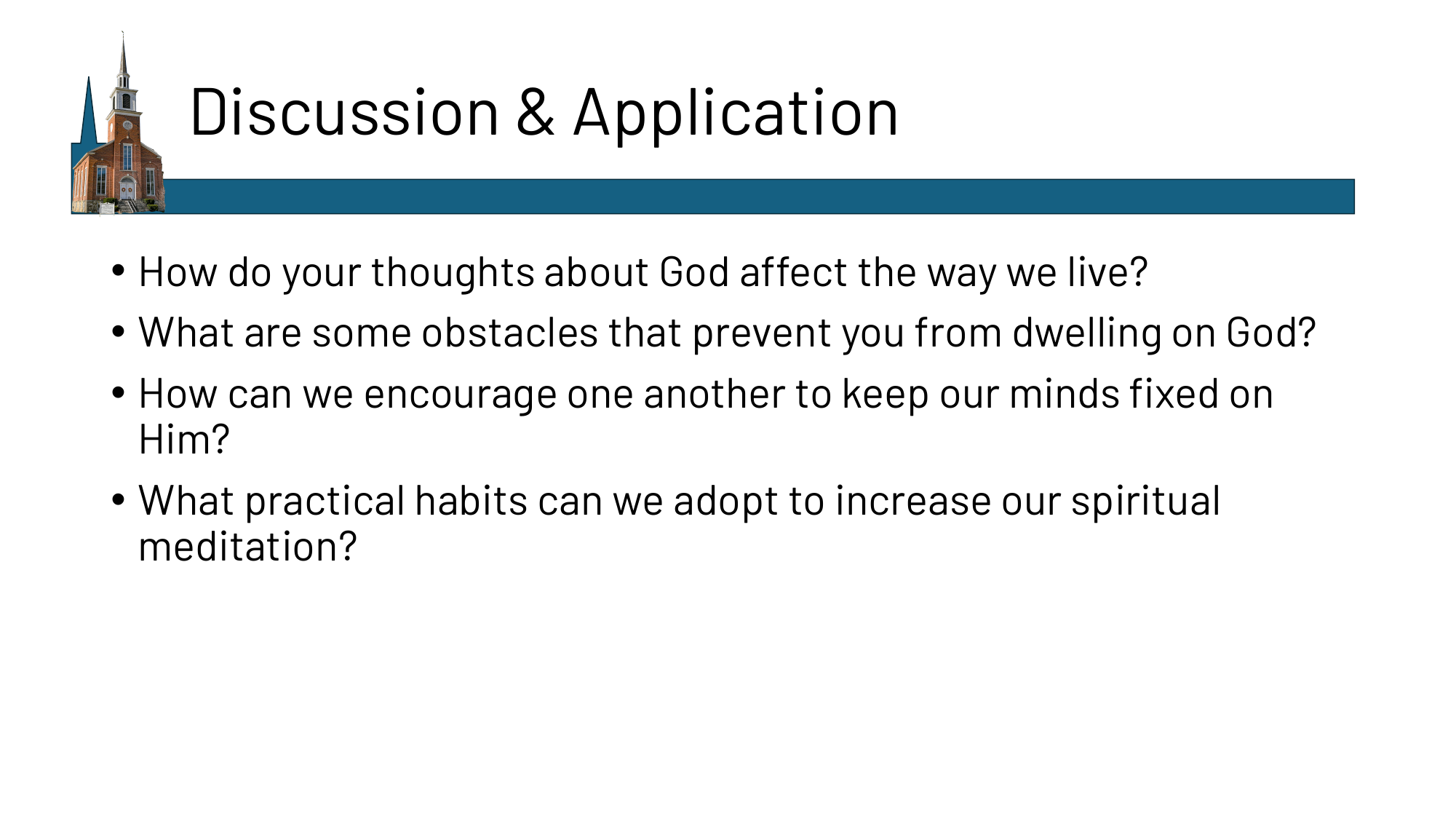

# Discussion & Application
How do your thoughts about God affect the way we live?
What are some obstacles that prevent you from dwelling on God?
How can we encourage one another to keep our minds fixed on Him?
What practical habits can we adopt to increase our spiritual meditation?